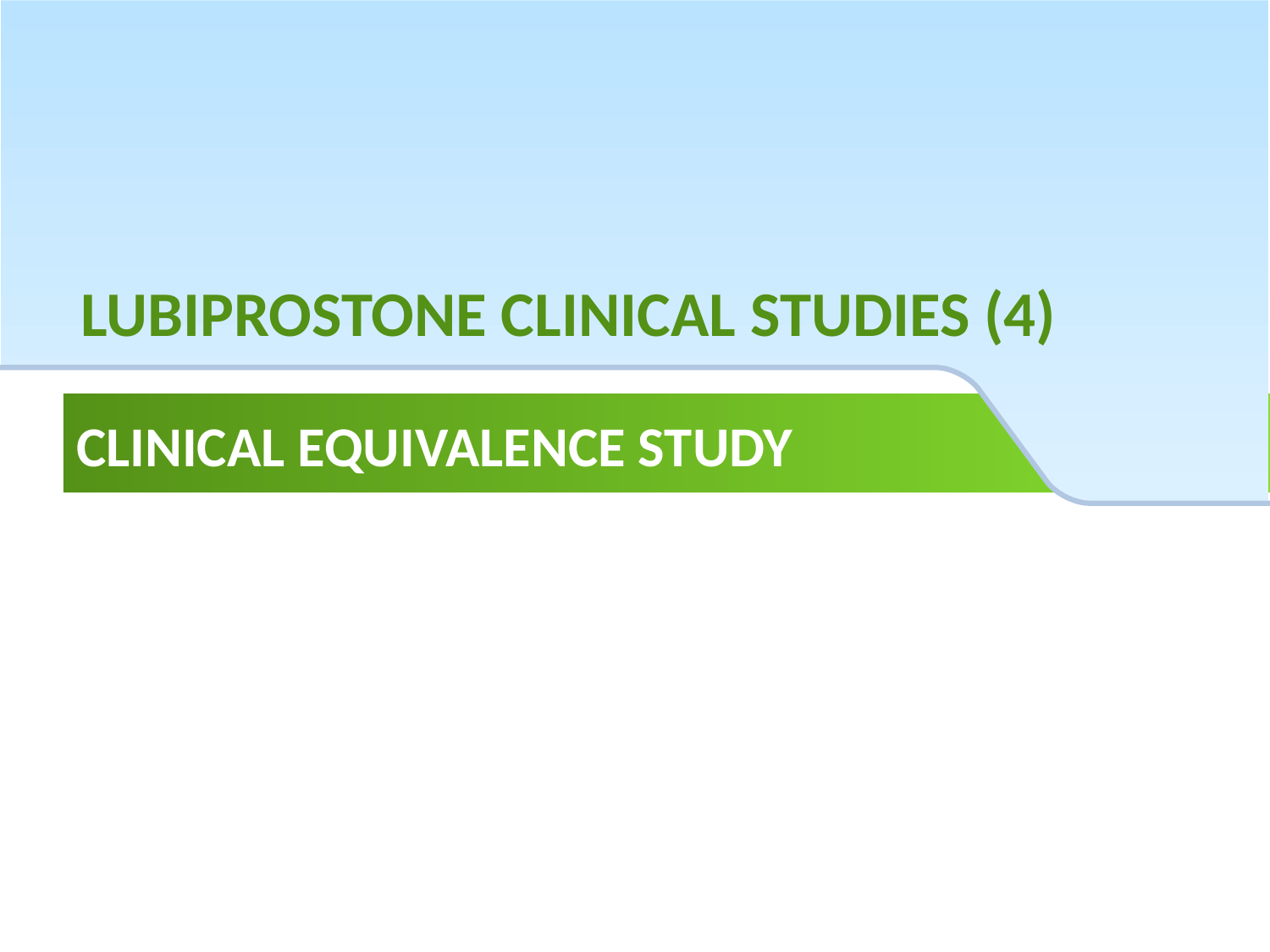

Lubiprostone Clinical Studies (4)
# Clinical Equivalence Study